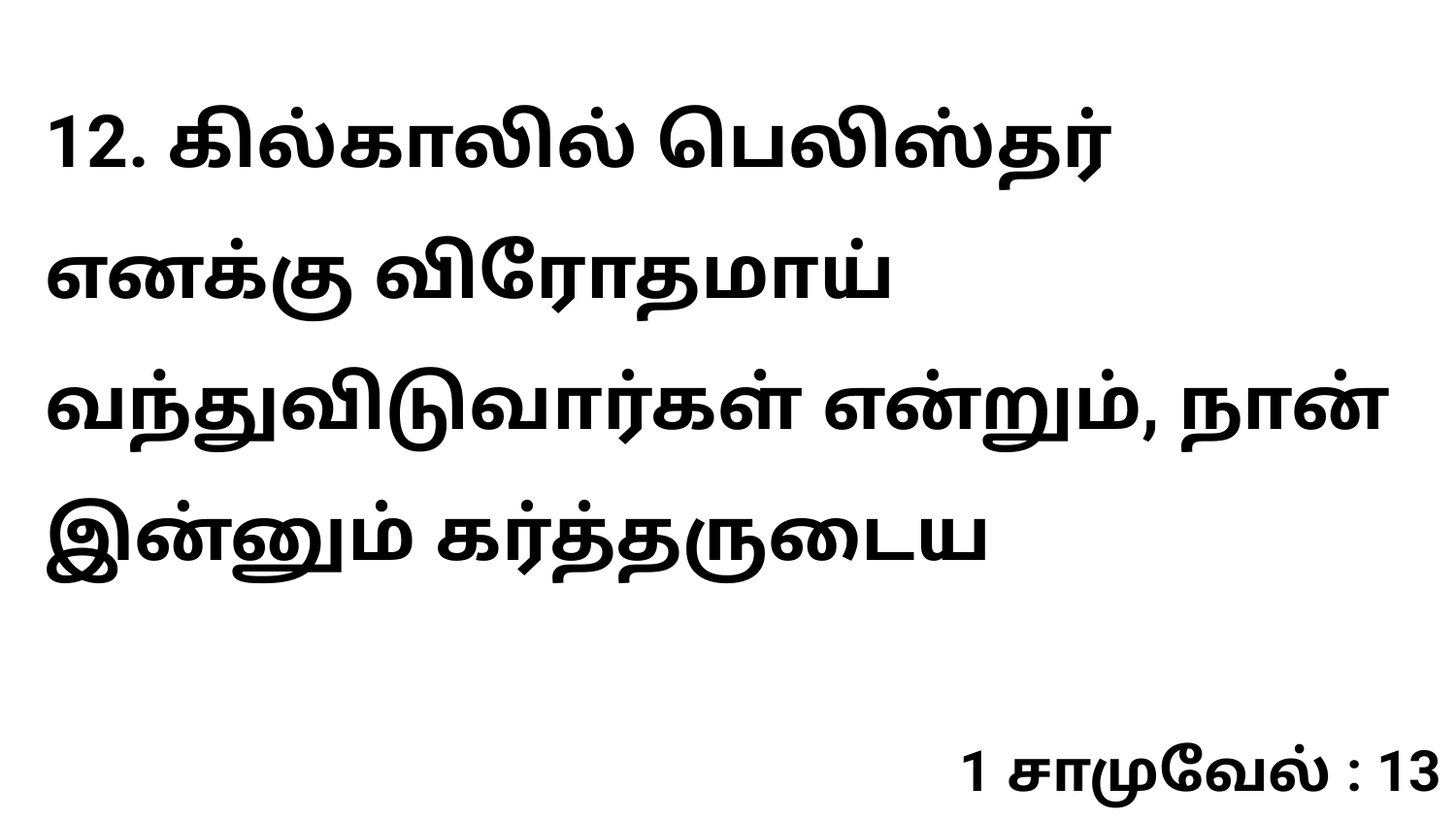

12. கில்காலில் பெலிஸ்தர் எனக்கு விரோதமாய் வந்துவிடுவார்கள் என்றும், நான் இன்னும் கர்த்தருடைய
1 சாமுவேல் : 13